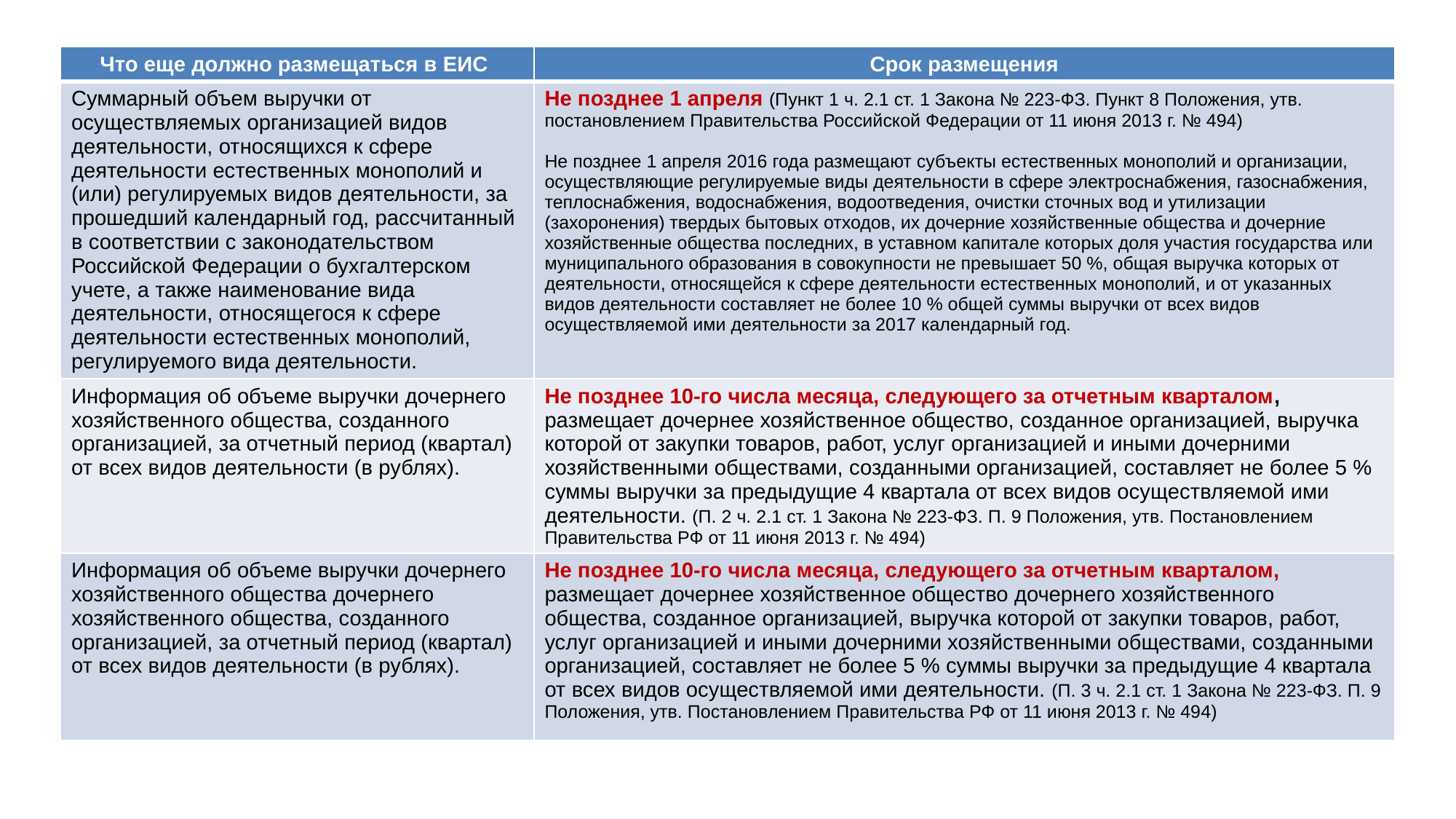

| Что еще должно размещаться в ЕИС | Срок размещения |
| --- | --- |
| Суммарный объем выручки от осуществляемых организацией видов деятельности, относящихся к сфере деятельности естественных монополий и (или) регулируемых видов деятельности, за прошедший календарный год, рассчитанный в соответствии с законодательством Российской Федерации о бухгалтерском учете, а также наименование вида деятельности, относящегося к сфере деятельности естественных монополий, регулируемого вида деятельности. | Не позднее 1 апреля (Пункт 1 ч. 2.1 ст. 1 Закона № 223-ФЗ. Пункт 8 Положения, утв. постановлением Правительства Российской Федерации от 11 июня 2013 г. № 494) Не позднее 1 апреля 2016 года размещают субъекты естественных монополий и организации, осуществляющие регулируемые виды деятельности в сфере электроснабжения, газоснабжения, теплоснабжения, водоснабжения, водоотведения, очистки сточных вод и утилизации (захоронения) твердых бытовых отходов, их дочерние хозяйственные общества и дочерние хозяйственные общества последних, в уставном капитале которых доля участия государства или муниципального образования в совокупности не превышает 50 %, общая выручка которых от деятельности, относящейся к сфере деятельности естественных монополий, и от указанных видов деятельности составляет не более 10 % общей суммы выручки от всех видов осуществляемой ими деятельности за 2017 календарный год. |
| Информация об объеме выручки дочернего хозяйственного общества, созданного организацией, за отчетный период (квартал) от всех видов деятельности (в рублях). | Не позднее 10-го числа месяца, следующего за отчетным кварталом, размещает дочернее хозяйственное общество, созданное организацией, выручка которой от закупки товаров, работ, услуг организацией и иными дочерними хозяйственными обществами, созданными организацией, составляет не более 5 % суммы выручки за предыдущие 4 квартала от всех видов осуществляемой ими деятельности. (П. 2 ч. 2.1 ст. 1 Закона № 223-ФЗ. П. 9 Положения, утв. Постановлением Правительства РФ от 11 июня 2013 г. № 494) |
| Информация об объеме выручки дочернего хозяйственного общества дочернего хозяйственного общества, созданного организацией, за отчетный период (квартал) от всех видов деятельности (в рублях). | Не позднее 10-го числа месяца, следующего за отчетным кварталом, размещает дочернее хозяйственное общество дочернего хозяйственного общества, созданное организацией, выручка которой от закупки товаров, работ, услуг организацией и иными дочерними хозяйственными обществами, созданными организацией, составляет не более 5 % суммы выручки за предыдущие 4 квартала от всех видов осуществляемой ими деятельности. (П. 3 ч. 2.1 ст. 1 Закона № 223-ФЗ. П. 9 Положения, утв. Постановлением Правительства РФ от 11 июня 2013 г. № 494) |